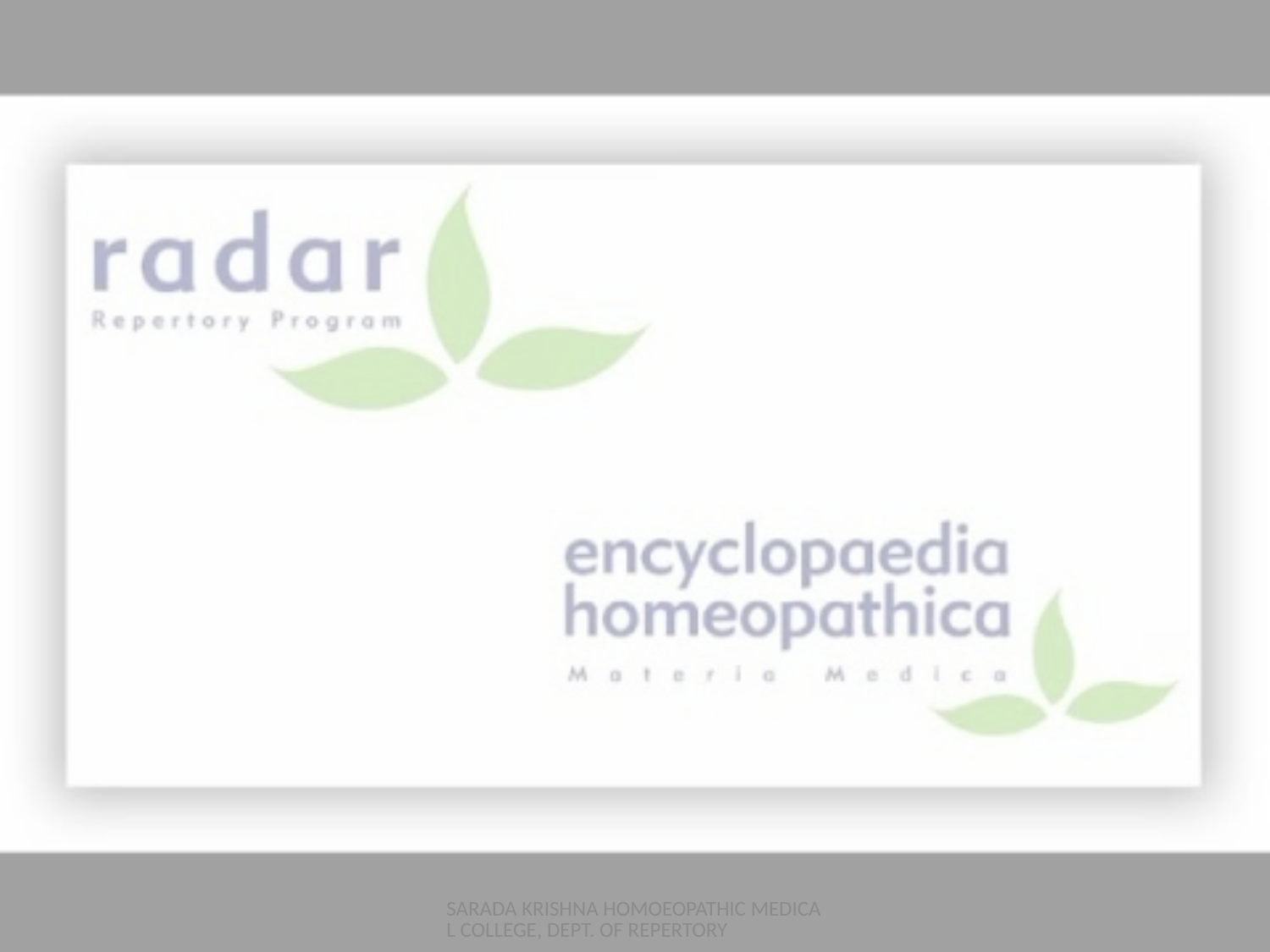

#

SARADA KRISHNA HOMOEOPATHIC MEDICAL COLLEGE, DEPT. OF REPERTORY